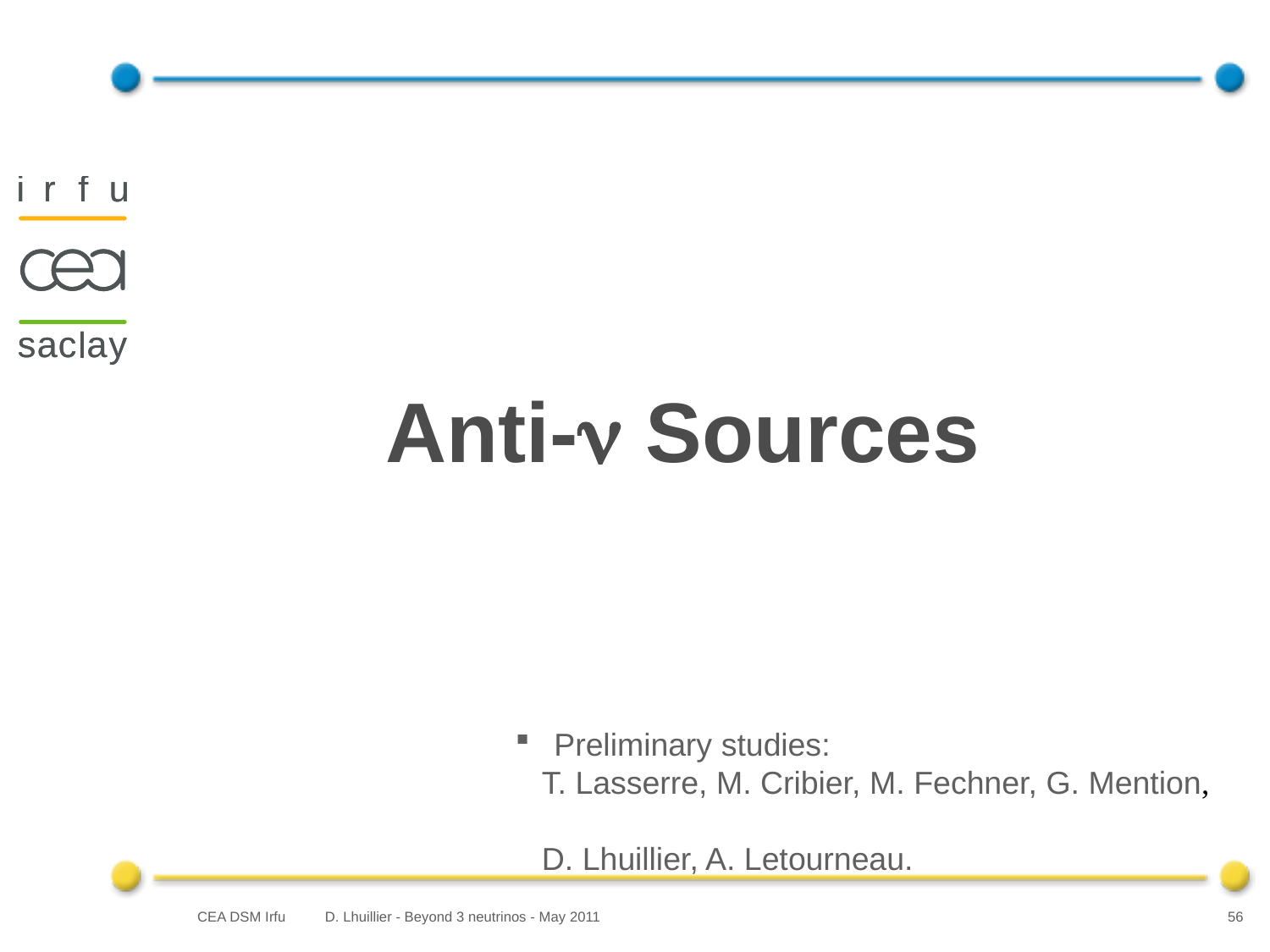

Anti-ν Sources
 Preliminary studies:
   T. Lasserre, M. Cribier, M. Fechner, G. Mention,
   D. Lhuillier, A. Letourneau.
D. Lhuillier - Beyond 3 neutrinos - May 2011
56